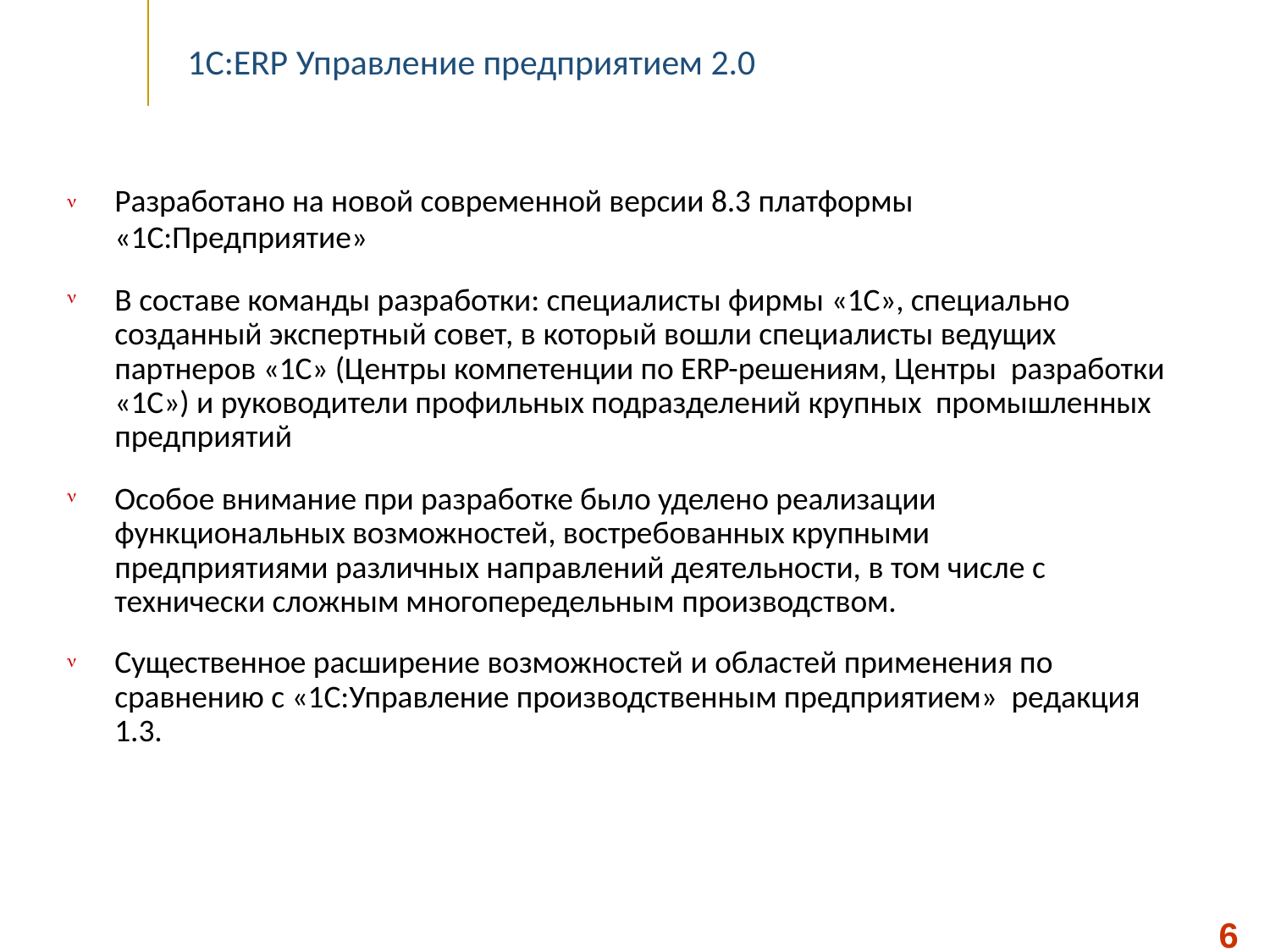

# 1С:ERP Управление предприятием 2.0
Разработано на новой современной версии 8.3 платформы
«1С:Предприятие»
ν
В составе команды разработки: специалисты фирмы «1С», специально  созданный экспертный совет, в который вошли специалисты ведущих  партнеров «1С» (Центры компетенции по ERP-решениям, Центры  разработки «1С») и руководители профильных подразделений крупных  промышленных предприятий
ν
Особое внимание при разработке было уделено реализации  функциональных возможностей, востребованных крупными  предприятиями различных направлений деятельности, в том числе с  технически сложным многопередельным производством.
ν
Существенное расширение возможностей и областей применения по  сравнению с «1С:Управление производственным предприятием»  редакция 1.3.
ν
6